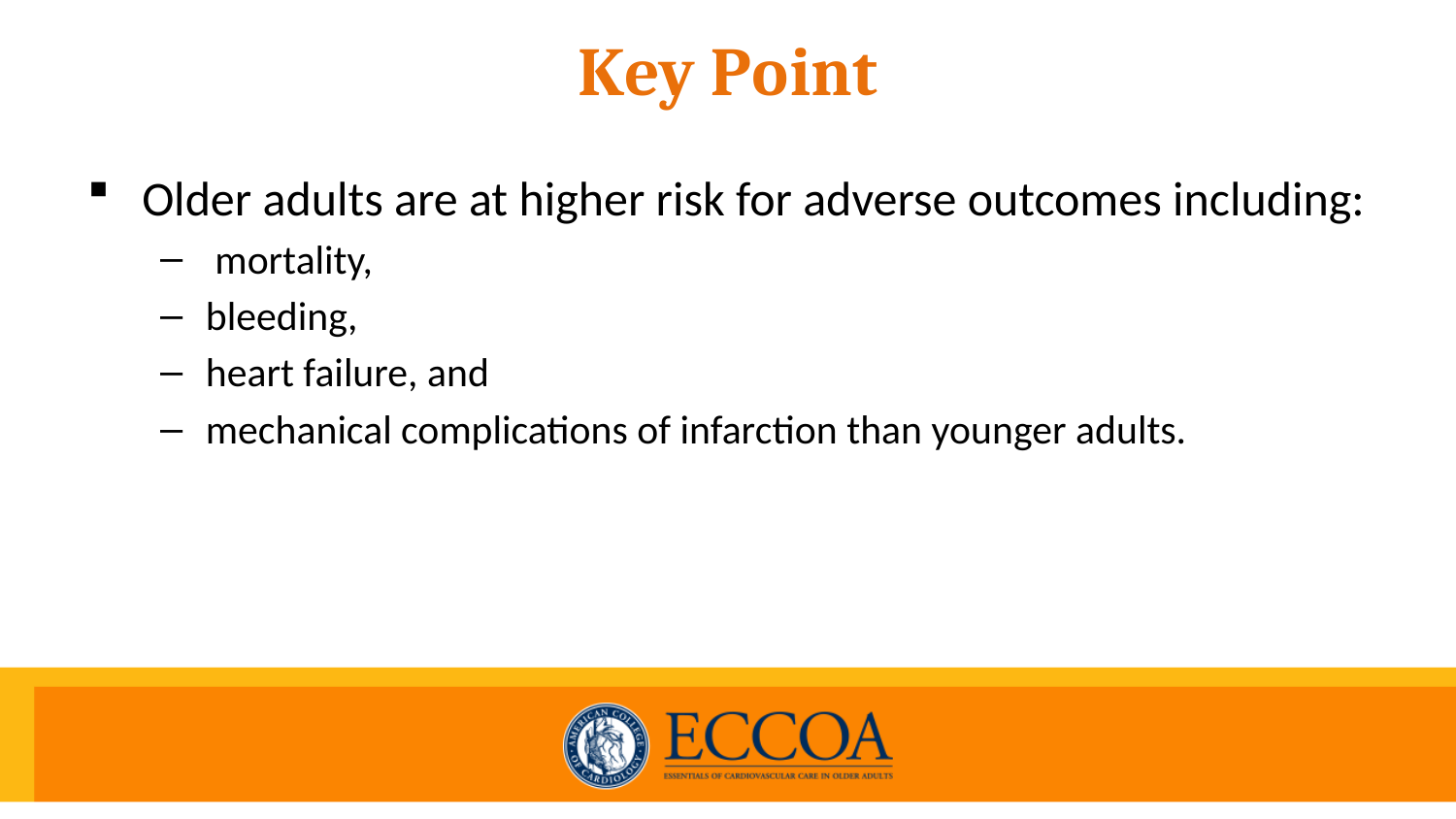

# Key Point
Older adults are at higher risk for adverse outcomes including:
 mortality,
bleeding,
heart failure, and
mechanical complications of infarction than younger adults.